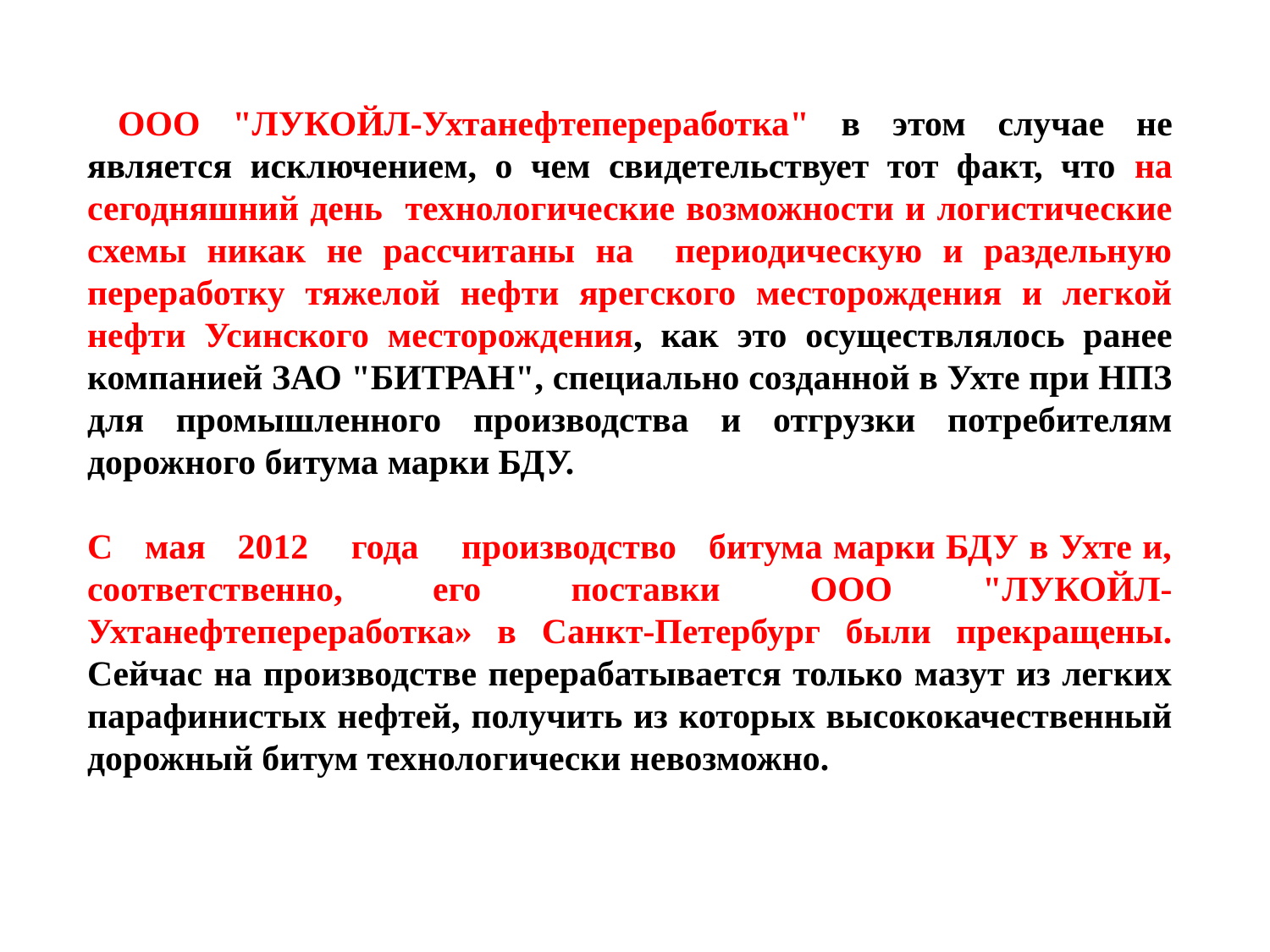

ООО "ЛУКОЙЛ-Ухтанефтепереработка" в этом случае не является исключением, о чем свидетельствует тот факт, что на сегодняшний день  технологические возможности и логистические схемы никак не рассчитаны на  периодическую и раздельную переработку тяжелой нефти ярегского месторождения и легкой нефти Усинского месторождения, как это осуществлялось ранее компанией ЗАО "БИТРАН", специально созданной в Ухте при НПЗ для промышленного производства и отгрузки потребителям дорожного битума марки БДУ.

С   мая   2012    года    производство   битума марки БДУ в Ухте и, соответственно, его поставки ООО "ЛУКОЙЛ-Ухтанефтепереработка» в Санкт-Петербург были прекращены. Сейчас на производстве перерабатывается только мазут из легких парафинистых нефтей, получить из которых высококачественный дорожный битум технологически невозможно.